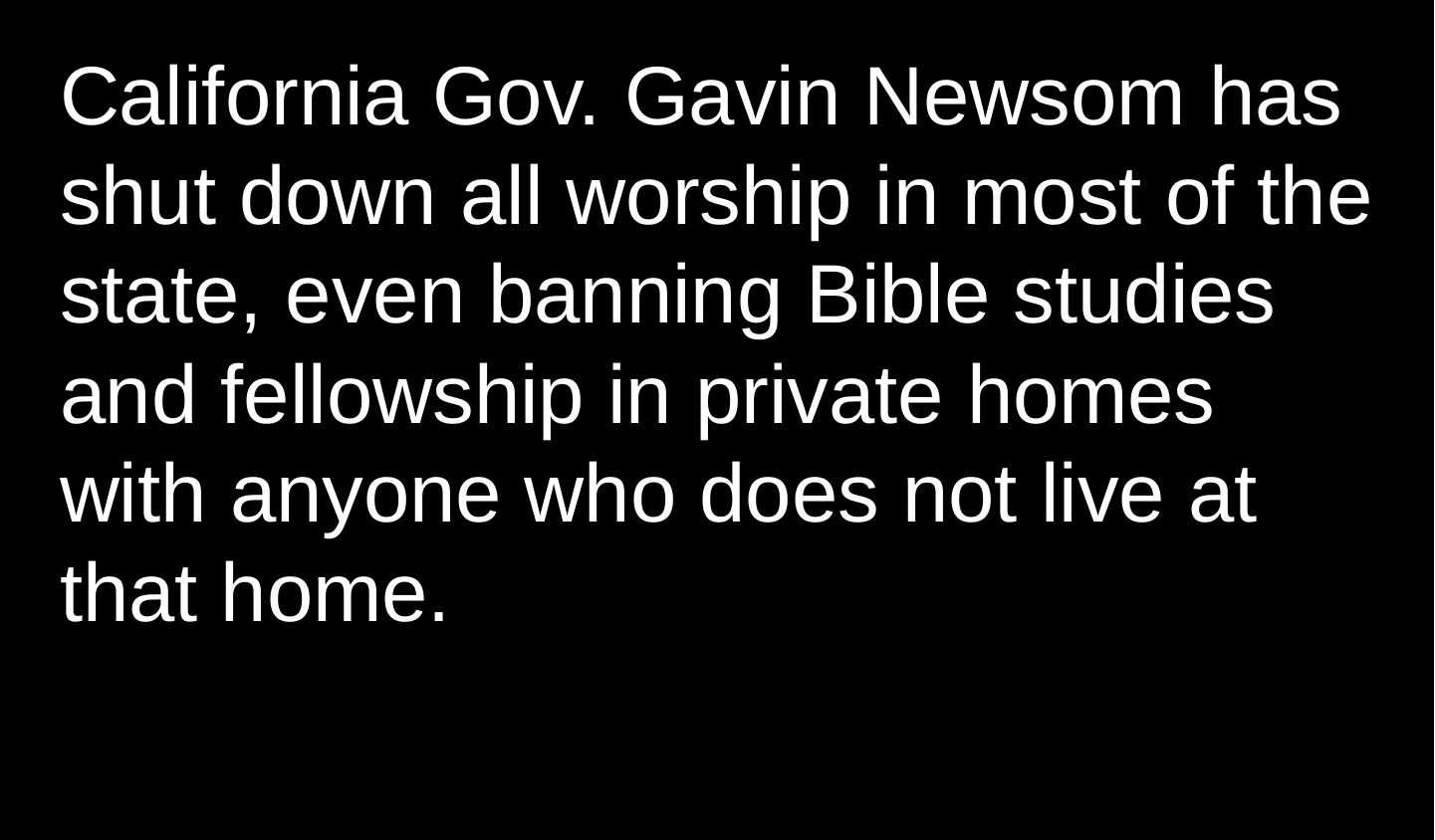

California Gov. Gavin Newsom has shut down all worship in most of the state, even banning Bible studies and fellowship in private homes with anyone who does not live at that home.